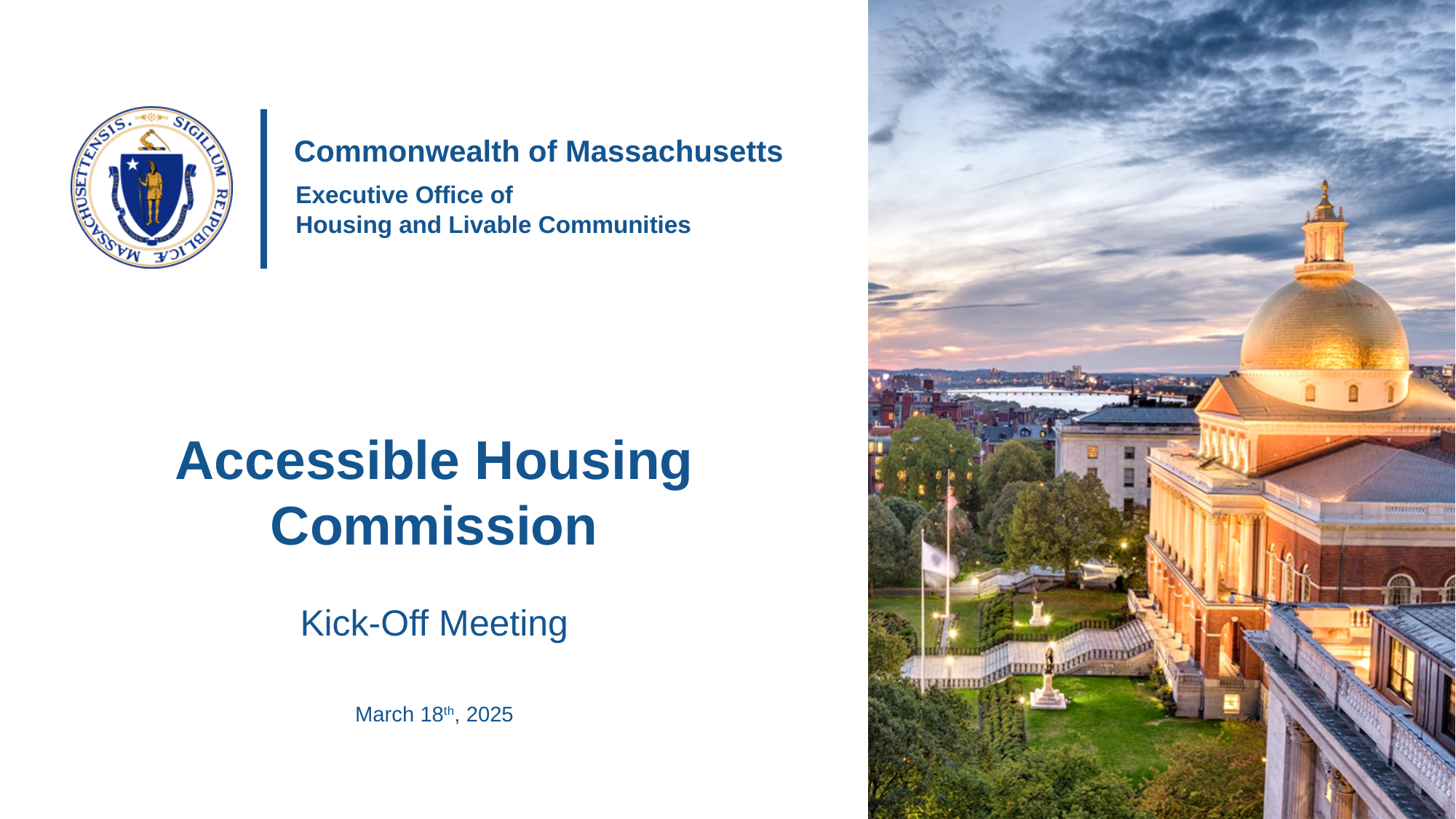

# Accessible Housing Commission Kick-Off Meeting
March 18th, 2025